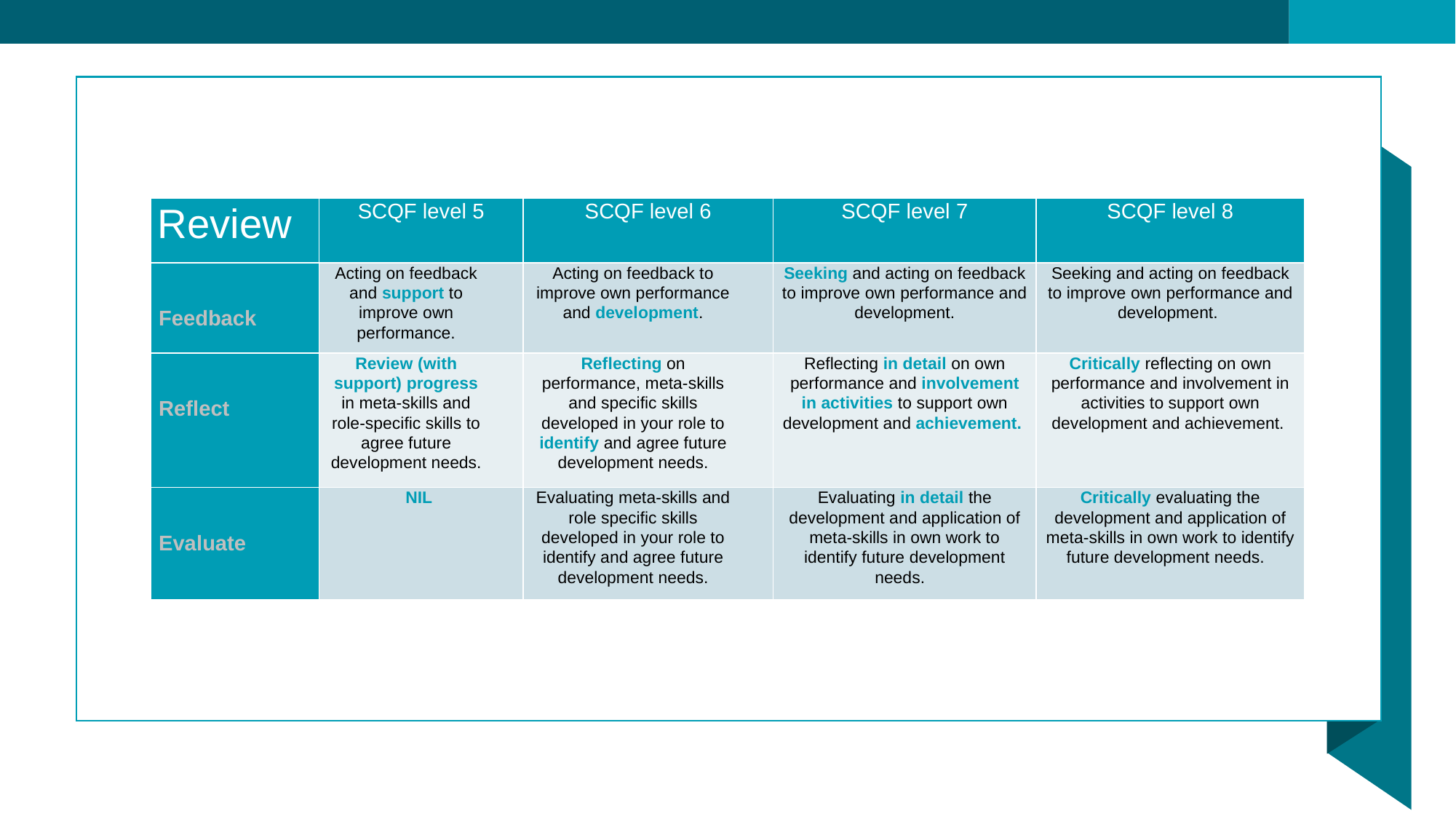

| Review | SCQF level 5 | SCQF level 6 | SCQF level 7 | SCQF level 8 |
| --- | --- | --- | --- | --- |
| Feedback | Acting on feedback and support to improve own performance. | Acting on feedback to improve own performance and development. | Seeking and acting on feedback to improve own performance and development. | Seeking and acting on feedback to improve own performance and development. |
| Reflect | Review (with support) progress in meta-skills and role-specific skills to agree future development needs. | Reflecting on performance, meta-skills and specific skills developed in your role to identify and agree future development needs. | Reflecting in detail on own performance and involvement in activities to support own development and achievement. | Critically reflecting on own performance and involvement in activities to support own development and achievement. |
| Evaluate | NIL | Evaluating meta-skills and role specific skills developed in your role to identify and agree future development needs. | Evaluating in detail the development and application of meta-skills in own work to identify future development needs. | Critically evaluating the development and application of meta-skills in own work to identify future development needs. |